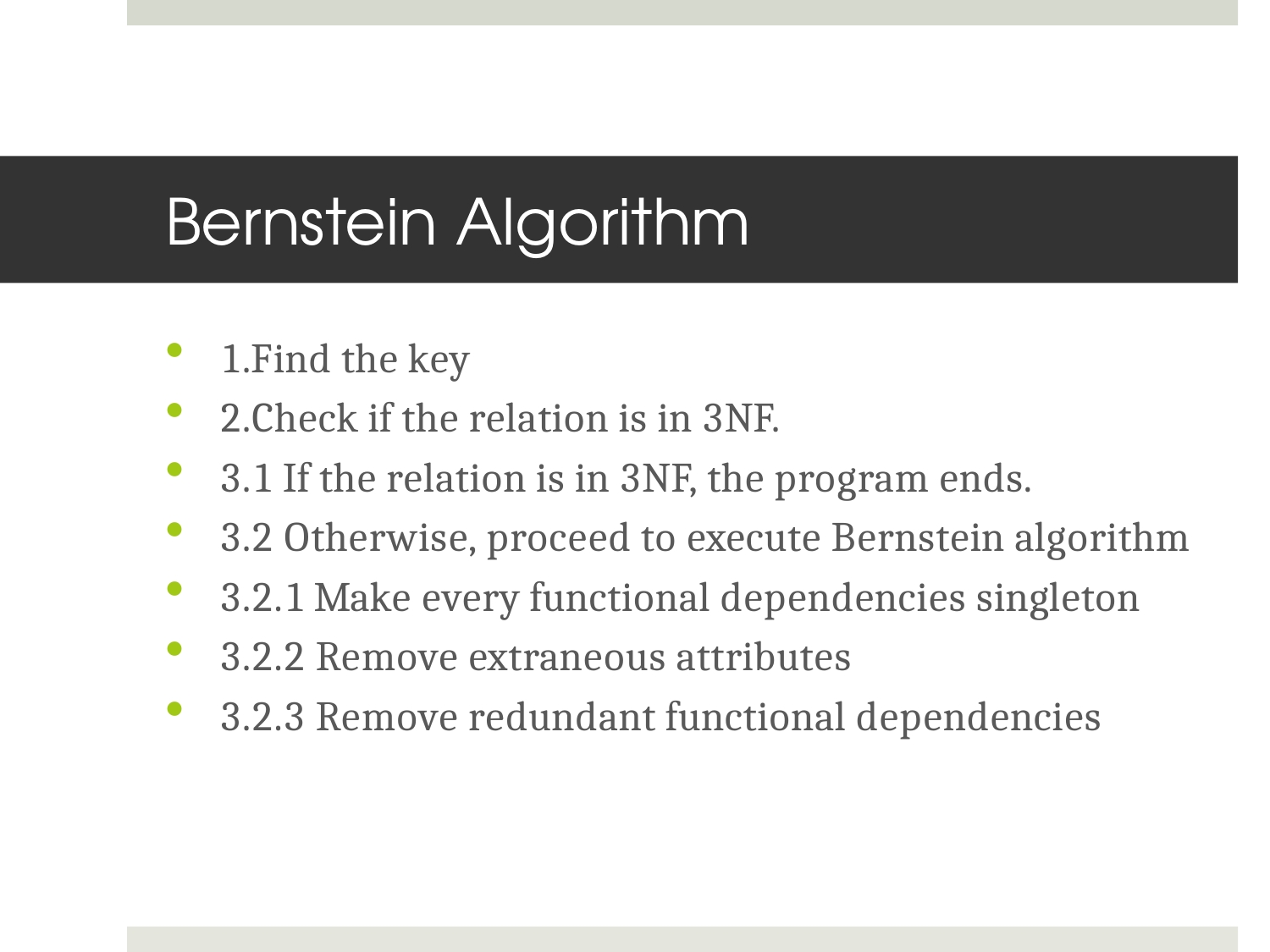

# Bernstein Algorithm

1.Find the key
2.Check if the relation is in 3NF.
3.1 If the relation is in 3NF, the program ends.
3.2 Otherwise, proceed to execute Bernstein algorithm
3.2.1 Make every functional dependencies singleton
3.2.2 Remove extraneous attributes
3.2.3 Remove redundant functional dependencies